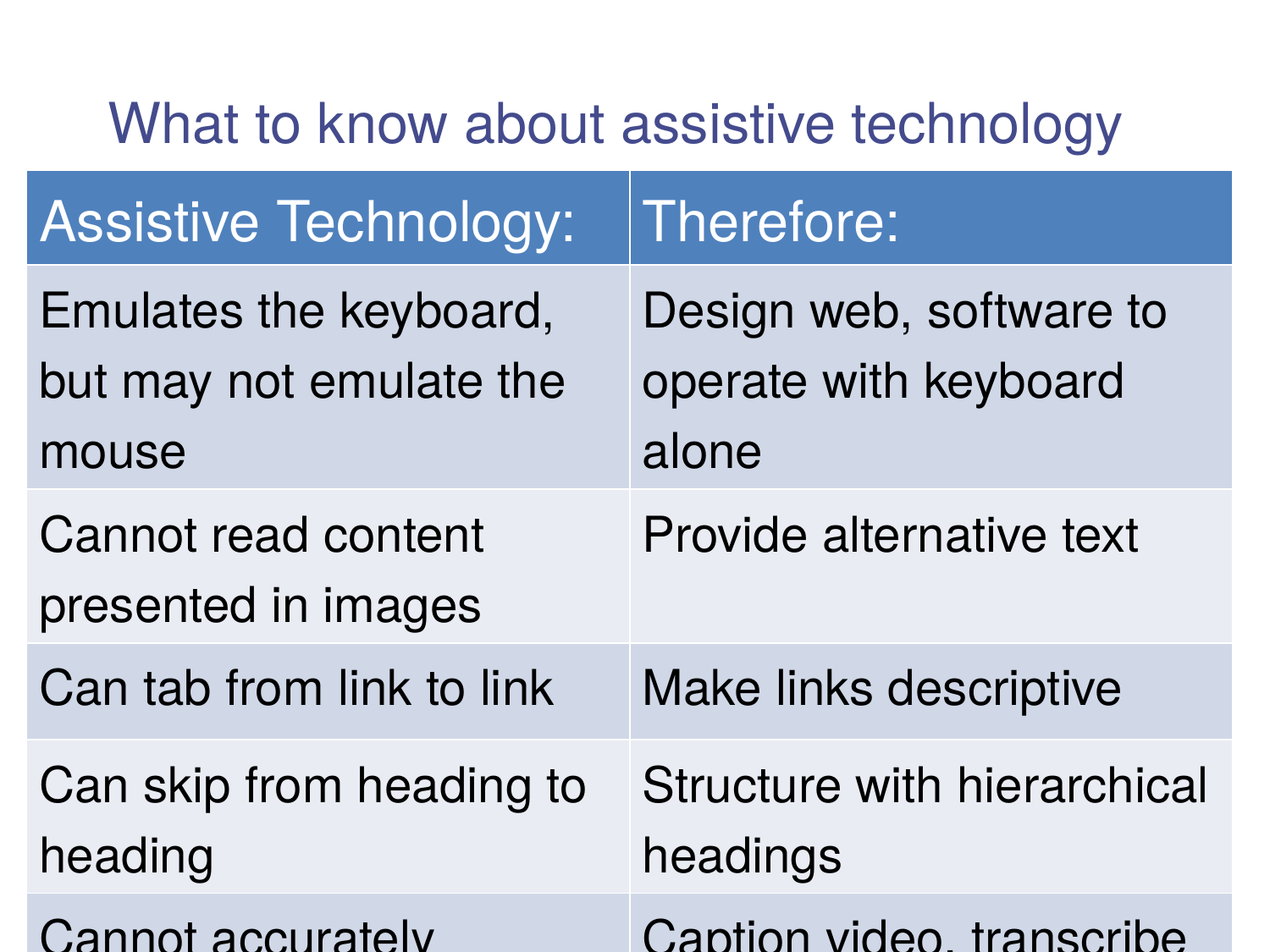

# What to know about assistive technology
| Assistive Technology: | Therefore: |
| --- | --- |
| Emulates the keyboard, but may not emulate the mouse | Design web, software to operate with keyboard alone |
| Cannot read content presented in images | Provide alternative text |
| Can tab from link to link | Make links descriptive |
| Can skip from heading to heading | Structure with hierarchical headings |
| Cannot accurately transcribe audio | Caption video, transcribe audio |